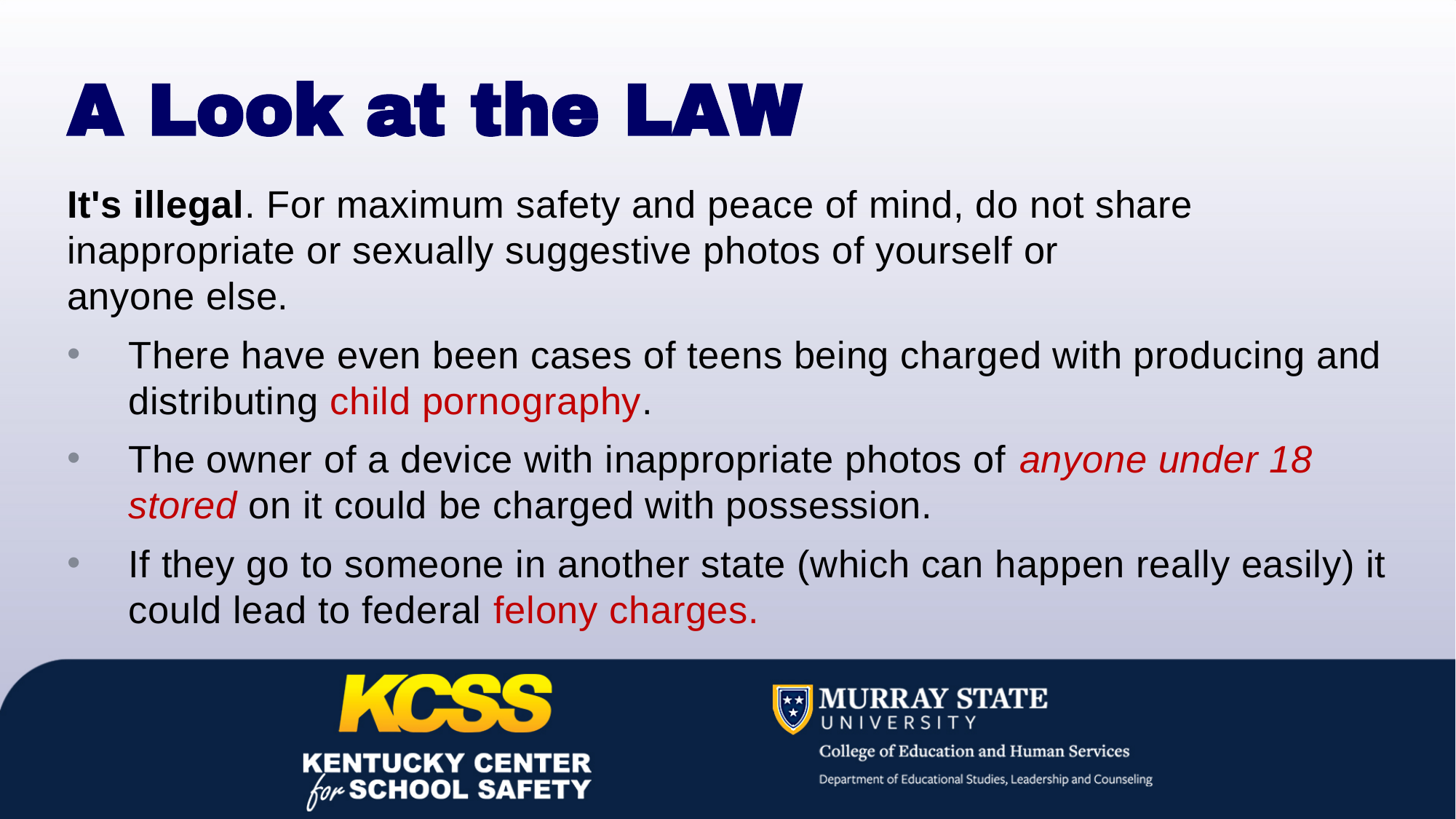

# A Look at the LAW
It's illegal. For maximum safety and peace of mind, do not share inappropriate or sexually suggestive photos of yourself or
anyone else.
There have even been cases of teens being charged with producing and distributing child pornography.
The owner of a device with inappropriate photos of anyone under 18 stored on it could be charged with possession.
If they go to someone in another state (which can happen really easily) it could lead to federal felony charges.